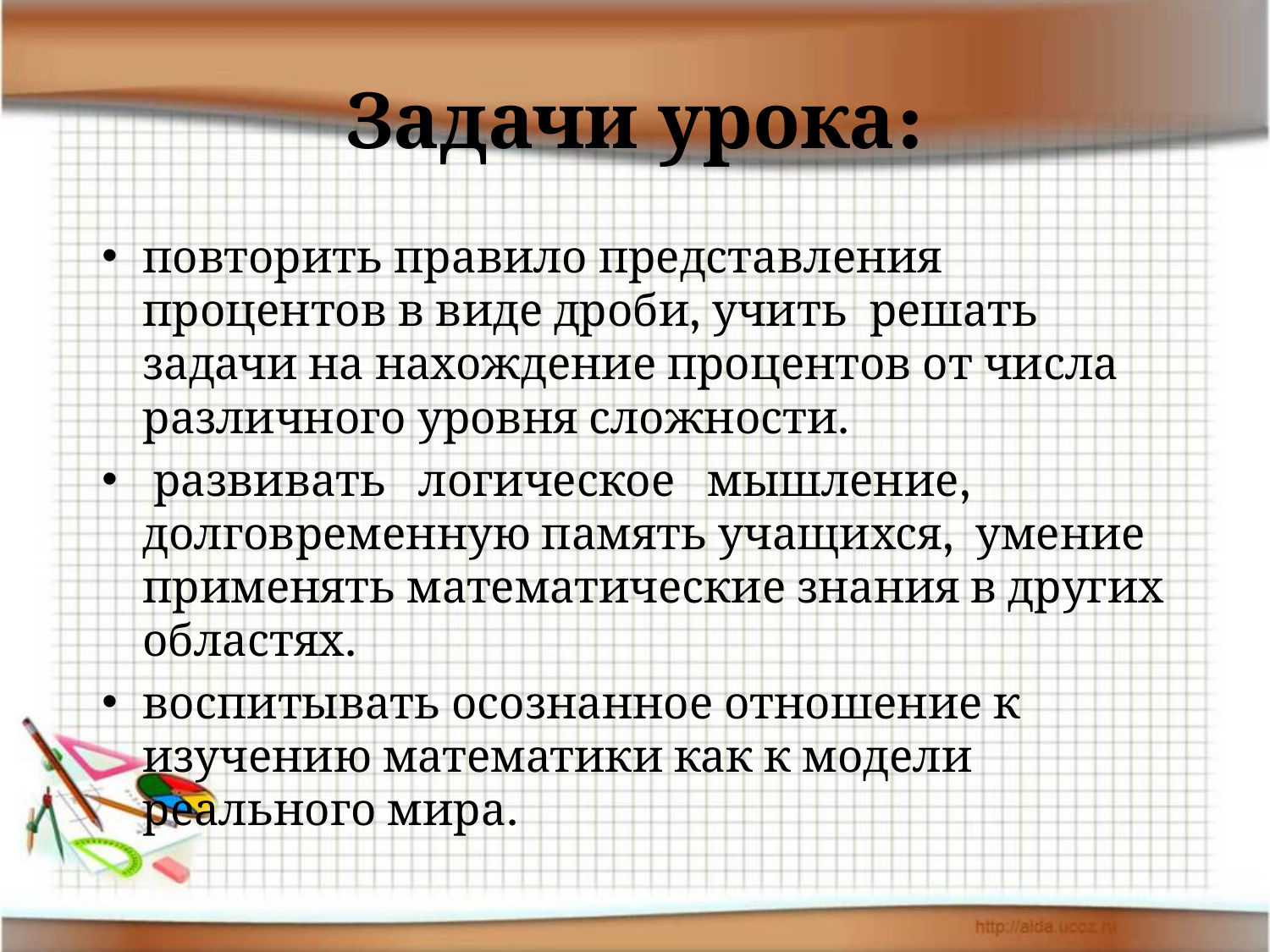

# Задачи урока:
повторить правило представления процентов в виде дроби, учить  решать задачи на нахождение процентов от числа различного уровня сложности.
 развивать   логическое   мышление, долговременную память учащихся,  умение применять математические знания в других областях.
воспитывать осознанное отношение к изучению математики как к модели реального мира.